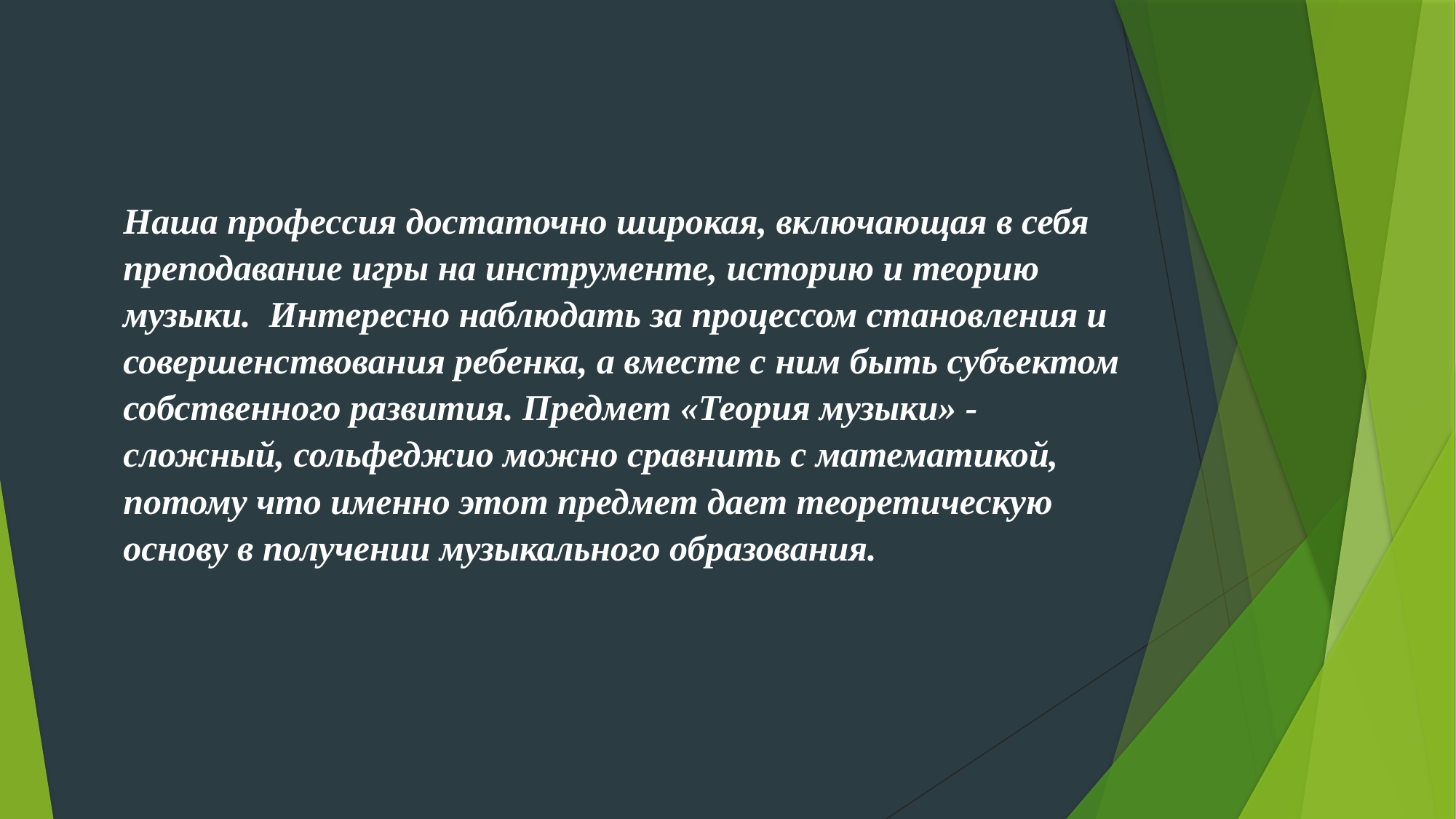

Наша профессия достаточно широкая, включающая в себя преподавание игры на инструменте, историю и теорию музыки.  Интересно наблюдать за процессом становления и совершенствования ребенка, а вместе с ним быть субъектом собственного развития. Предмет «Теория музыки» - сложный, сольфеджио можно сравнить с математикой, потому что именно этот предмет дает теоретическую основу в получении музыкального образования.